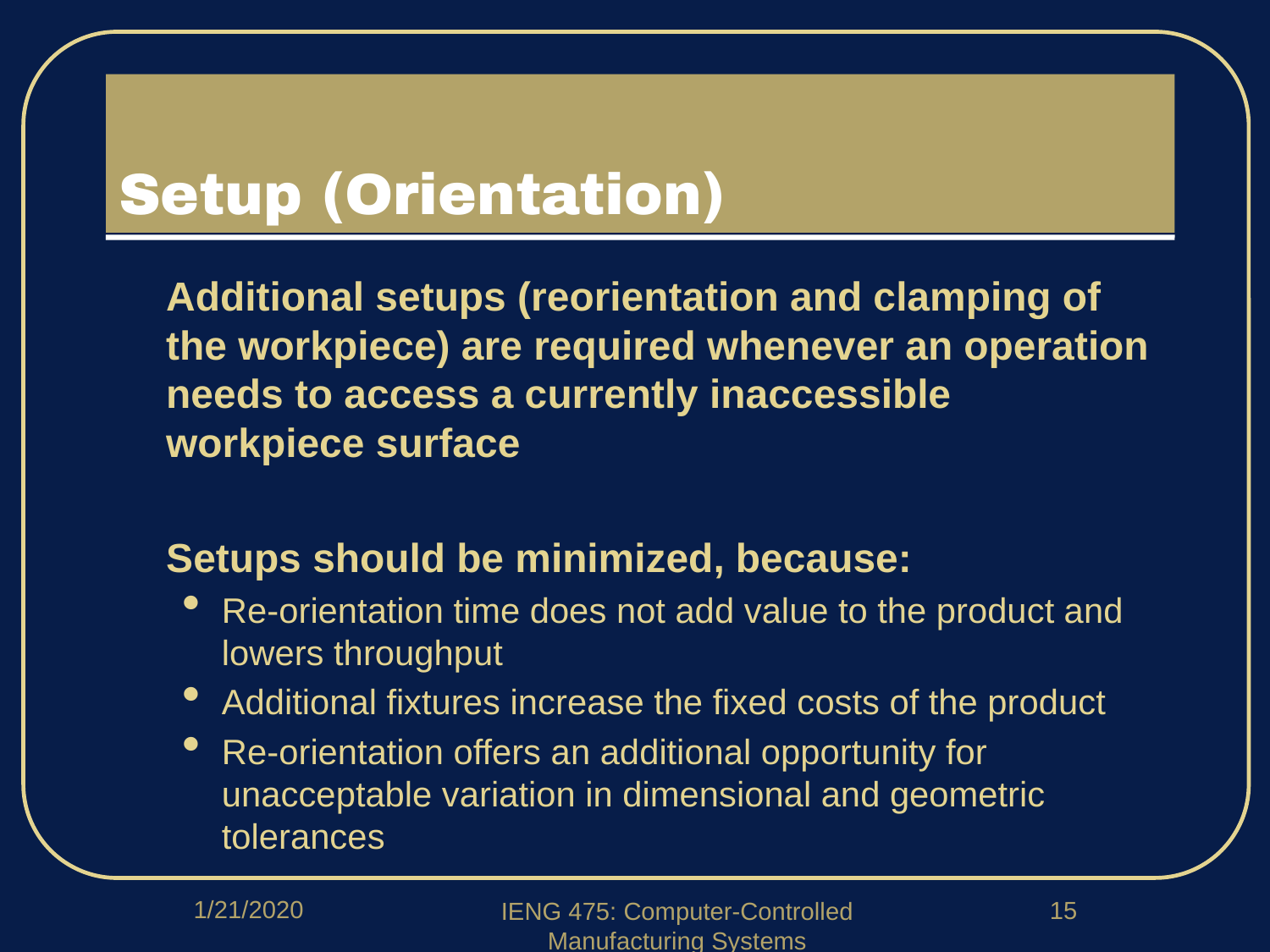

# Setup (Orientation)
Additional setups (reorientation and clamping of the workpiece) are required whenever an operation needs to access a currently inaccessible workpiece surface

Setups should be minimized, because:
Re-orientation time does not add value to the product and lowers throughput
Additional fixtures increase the fixed costs of the product
Re-orientation offers an additional opportunity for unacceptable variation in dimensional and geometric tolerances
1/21/2020
15
IENG 475: Computer-Controlled Manufacturing Systems